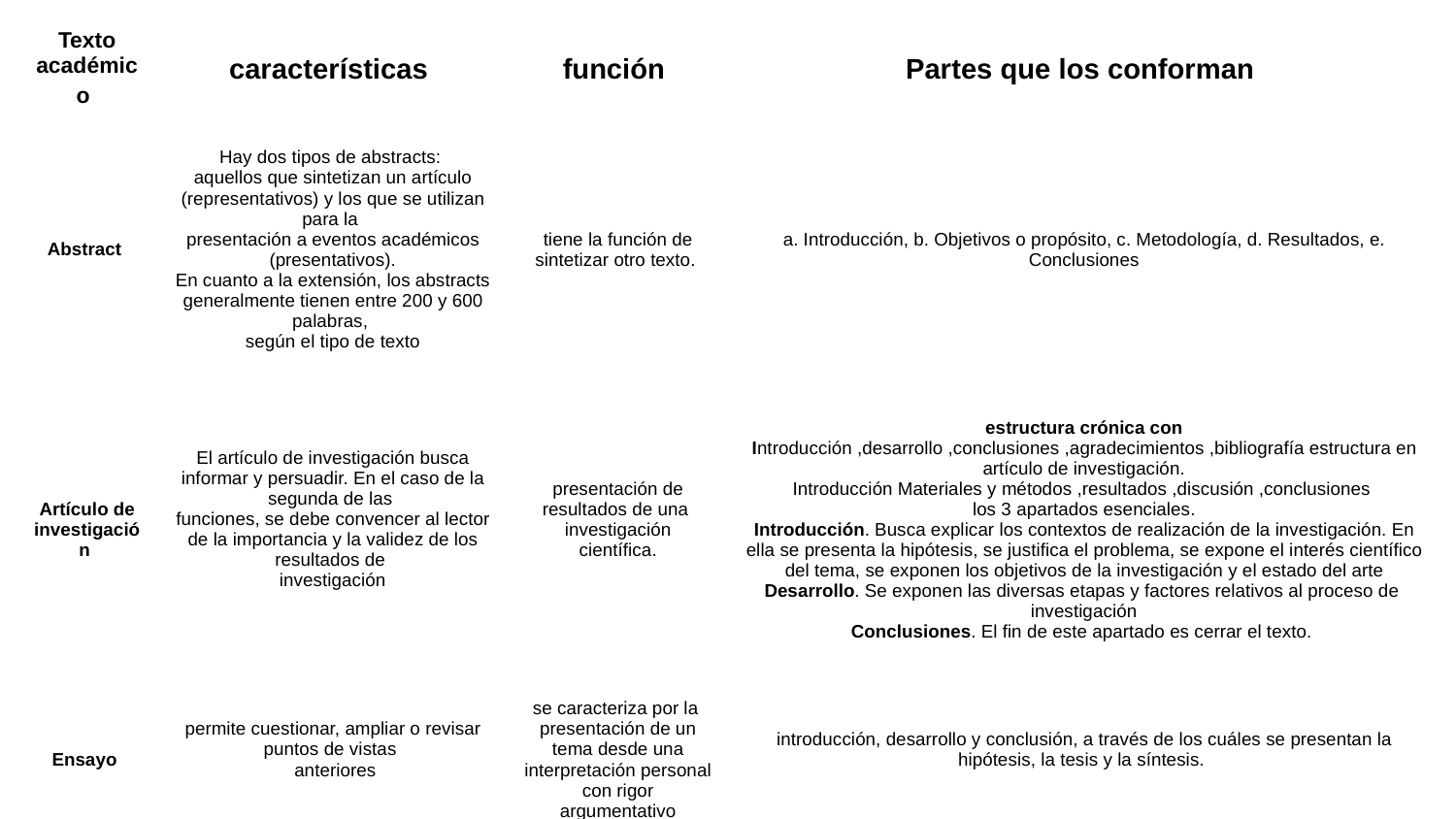

| Texto académico | características | función | Partes que los conforman |
| --- | --- | --- | --- |
| Abstract | Hay dos tipos de abstracts: aquellos que sintetizan un artículo (representativos) y los que se utilizan para la presentación a eventos académicos (presentativos). En cuanto a la extensión, los abstracts generalmente tienen entre 200 y 600 palabras, según el tipo de texto | tiene la función de sintetizar otro texto. | a. Introducción, b. Objetivos o propósito, c. Metodología, d. Resultados, e. Conclusiones |
| Artículo de investigación | El artículo de investigación busca informar y persuadir. En el caso de la segunda de las funciones, se debe convencer al lector de la importancia y la validez de los resultados de investigación | presentación de resultados de una investigación científica. | estructura crónica con Introducción ,desarrollo ,conclusiones ,agradecimientos ,bibliografía estructura en artículo de investigación. Introducción Materiales y métodos ,resultados ,discusión ,conclusiones los 3 apartados esenciales. Introducción. Busca explicar los contextos de realización de la investigación. En ella se presenta la hipótesis, se justifica el problema, se expone el interés científico del tema, se exponen los objetivos de la investigación y el estado del arte Desarrollo. Se exponen las diversas etapas y factores relativos al proceso de investigación Conclusiones. El fin de este apartado es cerrar el texto. |
| Ensayo | permite cuestionar, ampliar o revisar puntos de vistas anteriores | se caracteriza por la presentación de un tema desde una interpretación personal con rigor argumentativo | introducción, desarrollo y conclusión, a través de los cuáles se presentan la hipótesis, la tesis y la síntesis. |